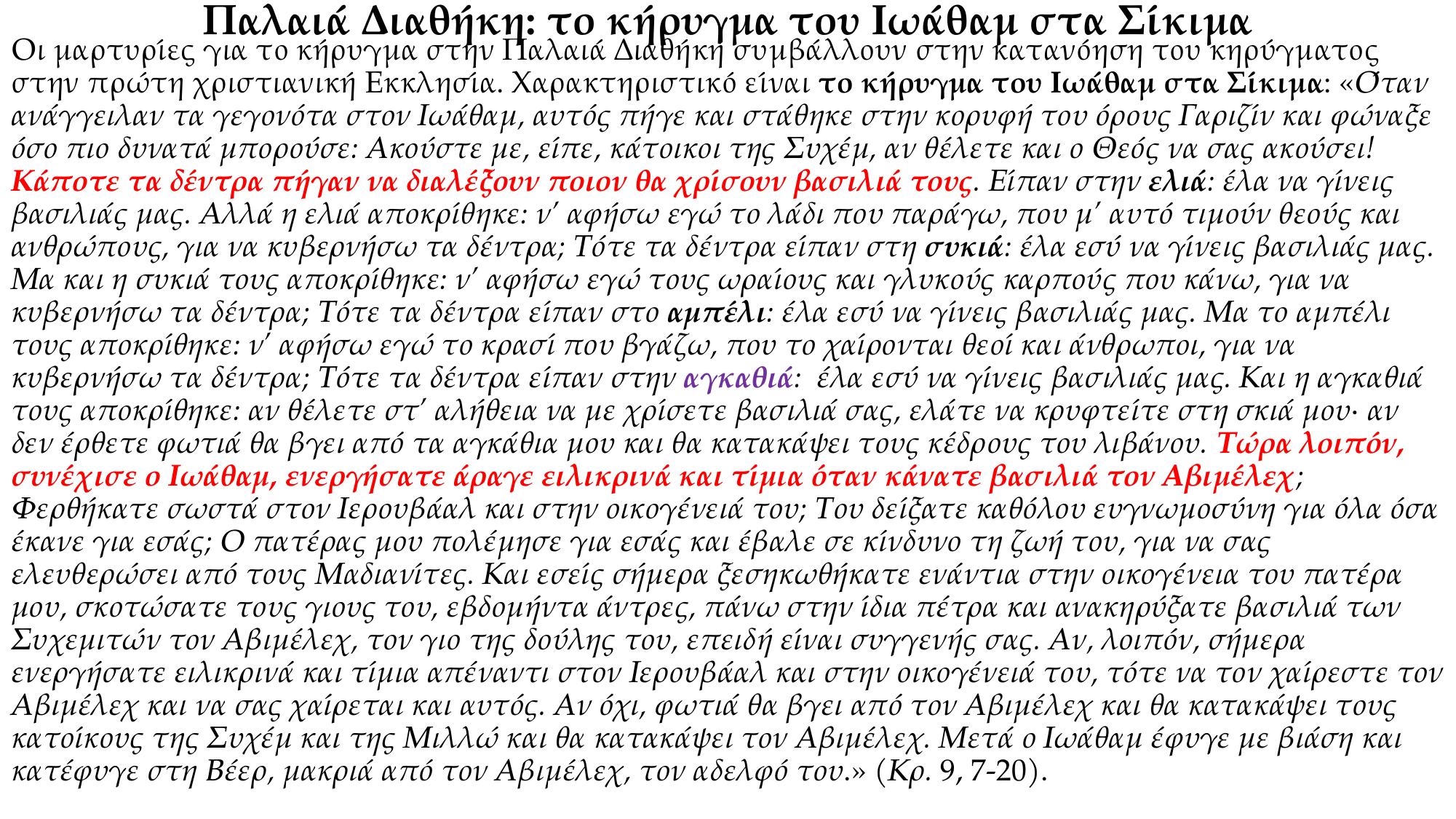

# Παλαιά Διαθήκη: το κήρυγμα του Ιωάθαμ στα Σίκιμα
Οι μαρτυρίες για το κήρυγμα στην Παλαιά Διαθήκη συμβάλλουν στην κατανόηση του κηρύγματος στην πρώτη χριστιανική Εκκλησία. Χαρακτηριστικό είναι το κήρυγμα του Ιωάθαμ στα Σίκιμα: «Όταν ανάγγειλαν τα γεγονότα στον Ιωάθαμ, αυτός πήγε και στάθηκε στην κορυφή του όρους Γαριζίν και φώναξε όσο πιο δυνατά μπορούσε: Ακούστε με, είπε, κάτοικοι της Συχέμ, αν θέλετε και ο Θεός να σας ακούσει! Κάποτε τα δέντρα πήγαν να διαλέξουν ποιον θα χρίσουν βασιλιά τους. Είπαν στην ελιά: έλα να γίνεις βασιλιάς μας. Αλλά η ελιά αποκρίθηκε: ν’ αφήσω εγώ το λάδι που παράγω, που μ’ αυτό τιμούν θεούς και ανθρώπους, για να κυβερνήσω τα δέντρα; Τότε τα δέντρα είπαν στη συκιά: έλα εσύ να γίνεις βασιλιάς μας. Μα και η συκιά τους αποκρίθηκε: ν’ αφήσω εγώ τους ωραίους και γλυκούς καρπούς που κάνω, για να κυβερνήσω τα δέντρα; Τότε τα δέντρα είπαν στο αμπέλι: έλα εσύ να γίνεις βασιλιάς μας. Μα το αμπέλι τους αποκρίθηκε: ν’ αφήσω εγώ το κρασί που βγάζω, που το χαίρονται θεοί και άνθρωποι, για να κυβερνήσω τα δέντρα; Τότε τα δέντρα είπαν στην αγκαθιά:  έλα εσύ να γίνεις βασιλιάς μας. Και η αγκαθιά τους αποκρίθηκε: αν θέλετε στ’ αλήθεια να με χρίσετε βασιλιά σας, ελάτε να κρυφτείτε στη σκιά μου· αν δεν έρθετε φωτιά θα βγει από τα αγκάθια μου και θα κατακάψει τους κέδρους του λιβάνου. Τώρα λοιπόν, συνέχισε ο Ιωάθαμ, ενεργήσατε άραγε ειλικρινά και τίμια όταν κάνατε βασιλιά τον Αβιμέλεχ; Φερθήκατε σωστά στον Ιερουβάαλ και στην οικογένειά του; Του δείξατε καθόλου ευγνωμοσύνη για όλα όσα έκανε για εσάς; Ο πατέρας μου πολέμησε για εσάς και έβαλε σε κίνδυνο τη ζωή του, για να σας ελευθερώσει από τους Μαδιανίτες. Και εσείς σήμερα ξεσηκωθήκατε ενάντια στην οικογένεια του πατέρα μου, σκοτώσατε τους γιους του, εβδομήντα άντρες, πάνω στην ίδια πέτρα και ανακηρύξατε βασιλιά των Συχεμιτών τον Αβιμέλεχ, τον γιο της δούλης του, επειδή είναι συγγενής σας. Αν, λοιπόν, σήμερα ενεργήσατε ειλικρινά και τίμια απέναντι στον Ιερουβάαλ και στην οικογένειά του, τότε να τον χαίρεστε τον Αβιμέλεχ και να σας χαίρεται και αυτός. Αν όχι, φωτιά θα βγει από τον Αβιμέλεχ και θα κατακάψει τους κατοίκους της Συχέμ και της Μιλλώ και θα κατακάψει τον Αβιμέλεχ. Μετά ο Ιωάθαμ έφυγε με βιάση και κατέφυγε στη Βέερ, μακριά από τον Αβιμέλεχ, τον αδελφό του.» (Κρ. 9, 7-20).